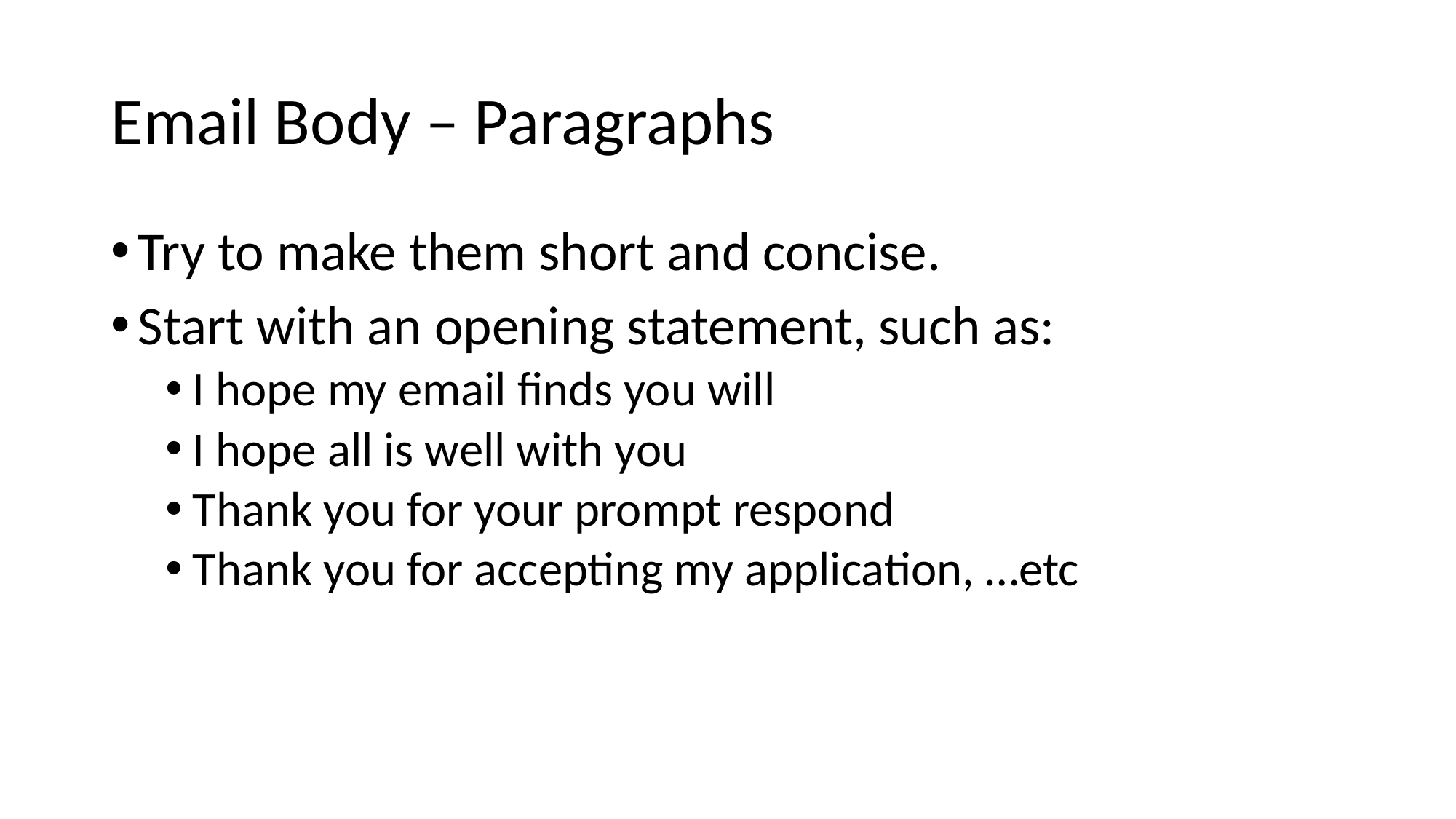

# Email Body – Paragraphs
Try to make them short and concise.
Start with an opening statement, such as:
I hope my email finds you will
I hope all is well with you
Thank you for your prompt respond
Thank you for accepting my application, …etc